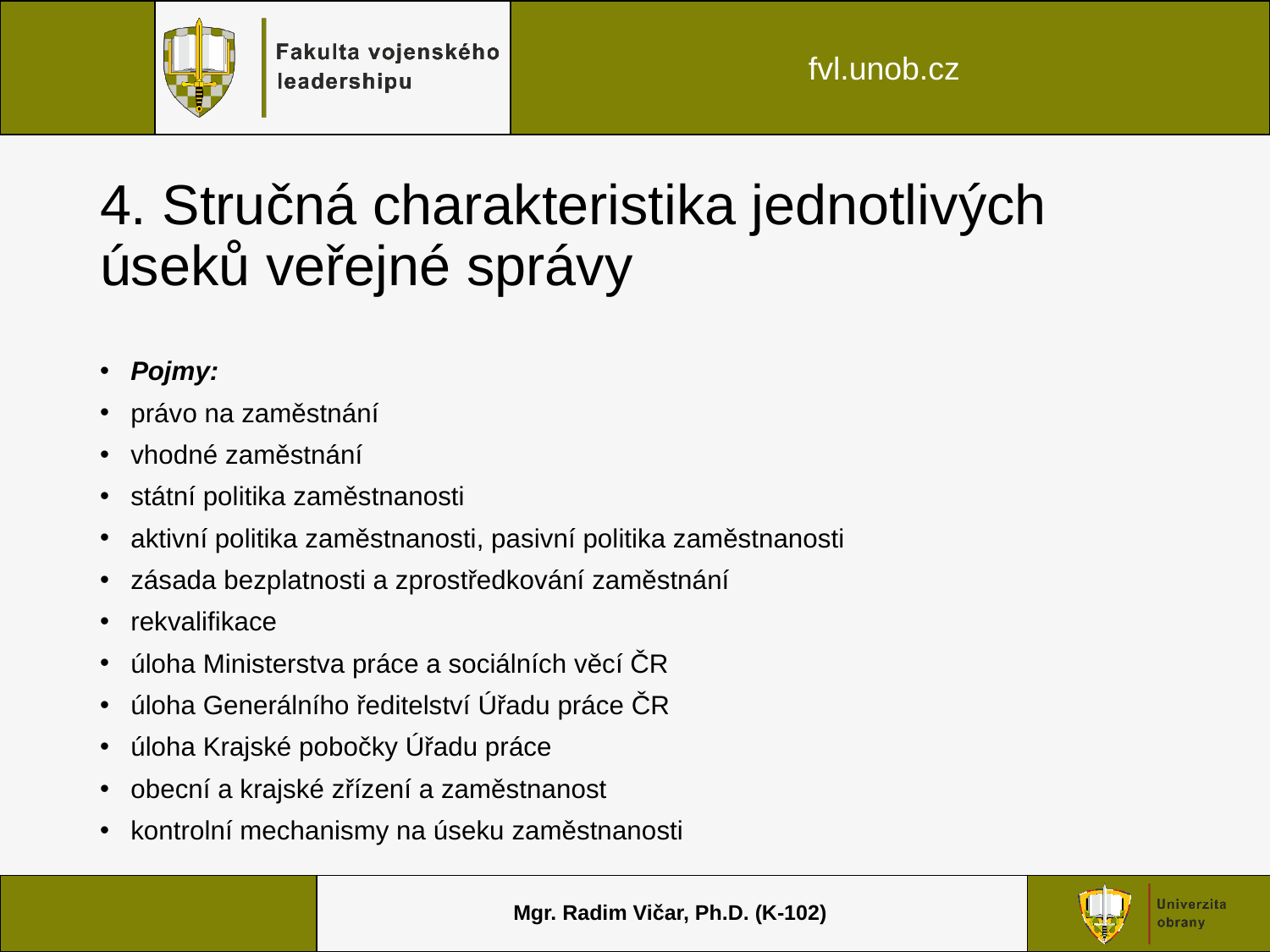

# 4. Stručná charakteristika jednotlivých úseků veřejné správy
Pojmy:
právo na zaměstnání
vhodné zaměstnání
státní politika zaměstnanosti
aktivní politika zaměstnanosti, pasivní politika zaměstnanosti
zásada bezplatnosti a zprostředkování zaměstnání
rekvalifikace
úloha Ministerstva práce a sociálních věcí ČR
úloha Generálního ředitelství Úřadu práce ČR
úloha Krajské pobočky Úřadu práce
obecní a krajské zřízení a zaměstnanost
kontrolní mechanismy na úseku zaměstnanosti

Mgr. Radim Vičar, Ph.D. (K-102)